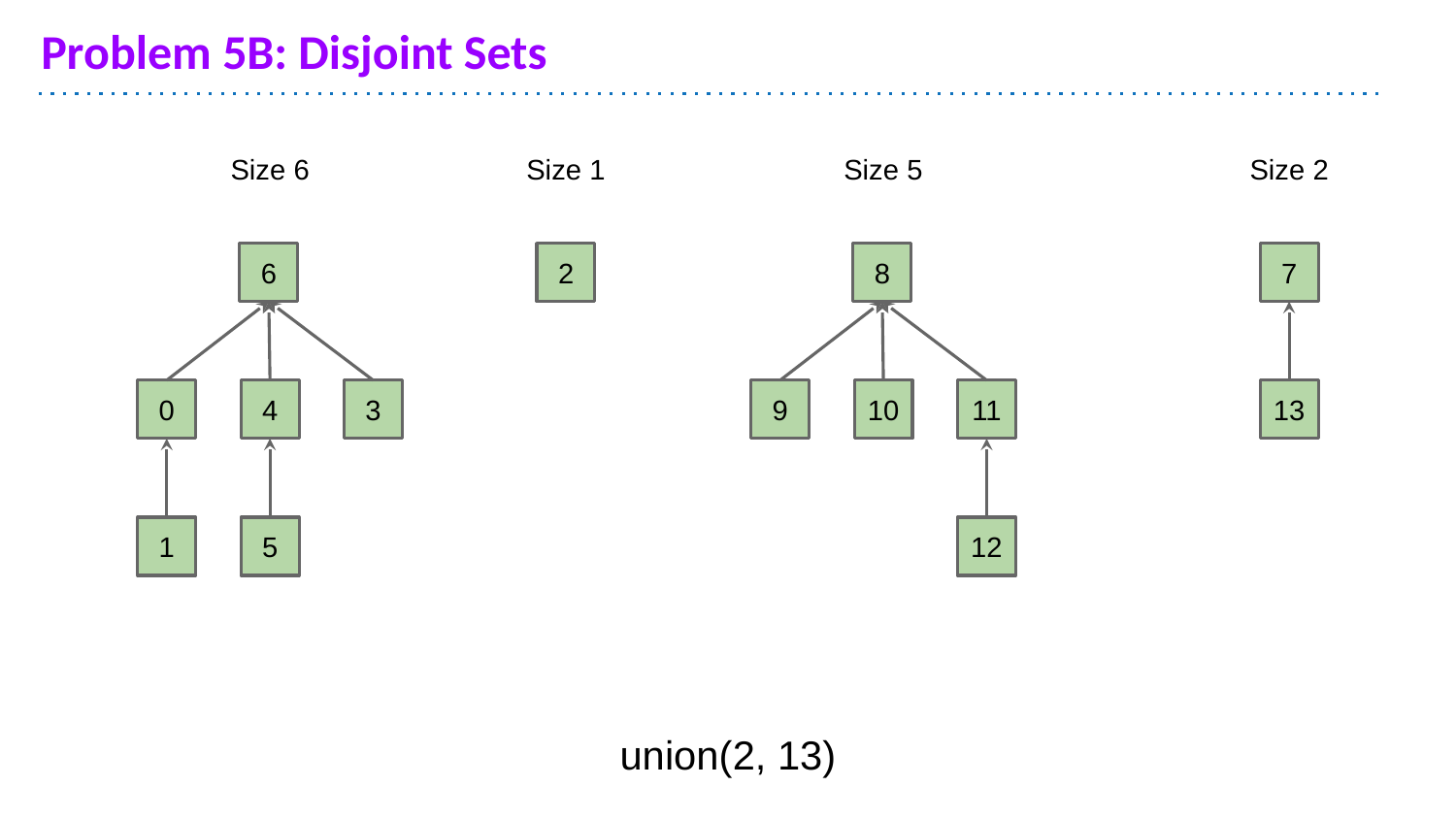

# Problem 5B: Disjoint Sets
Size 6
Size 1
Size 5
Size 2
2
6
8
7
0
4
3
9
10
11
13
1
5
12
union(2, 13)